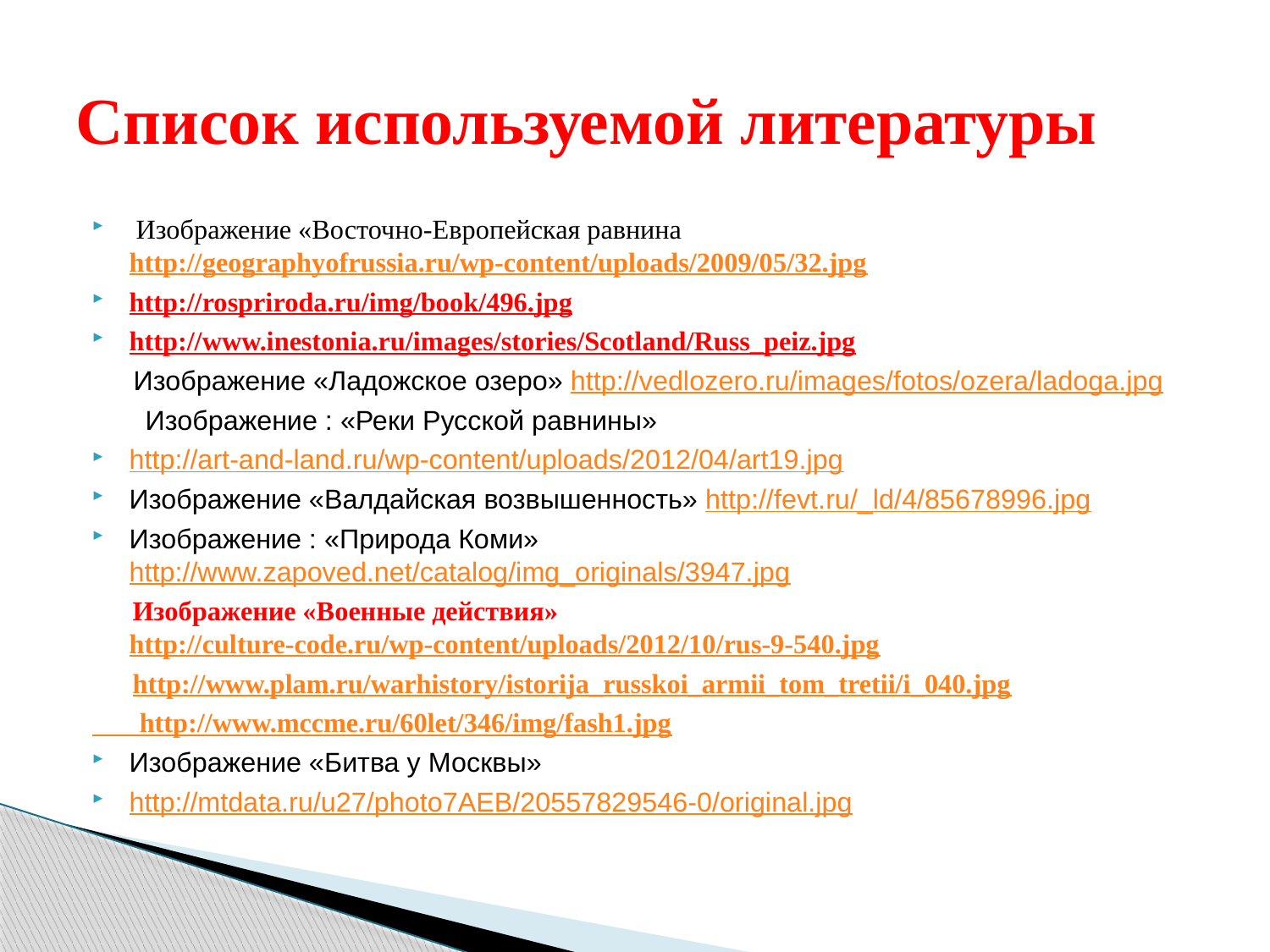

# Список используемой литературы
 Изображение «Восточно-Европейская равнина http://geographyofrussia.ru/wp-content/uploads/2009/05/32.jpg
http://rospriroda.ru/img/book/496.jpg
http://www.inestonia.ru/images/stories/Scotland/Russ_peiz.jpg
      Изображение «Ладожское озеро» http://vedlozero.ru/images/fotos/ozera/ladoga.jpg
       Изображение : «Реки Русской равнины»
http://art-and-land.ru/wp-content/uploads/2012/04/art19.jpg
Изображение «Валдайская возвышенность» http://fevt.ru/_ld/4/85678996.jpg
Изображение : «Природа Коми» http://www.zapoved.net/catalog/img_originals/3947.jpg
      Изображение «Военные действия» http://culture-code.ru/wp-content/uploads/2012/10/rus-9-540.jpg
      http://www.plam.ru/warhistory/istorija_russkoi_armii_tom_tretii/i_040.jpg
       http://www.mccme.ru/60let/346/img/fash1.jpg
Изображение «Битва у Москвы»
http://mtdata.ru/u27/photo7AEB/20557829546-0/original.jpg